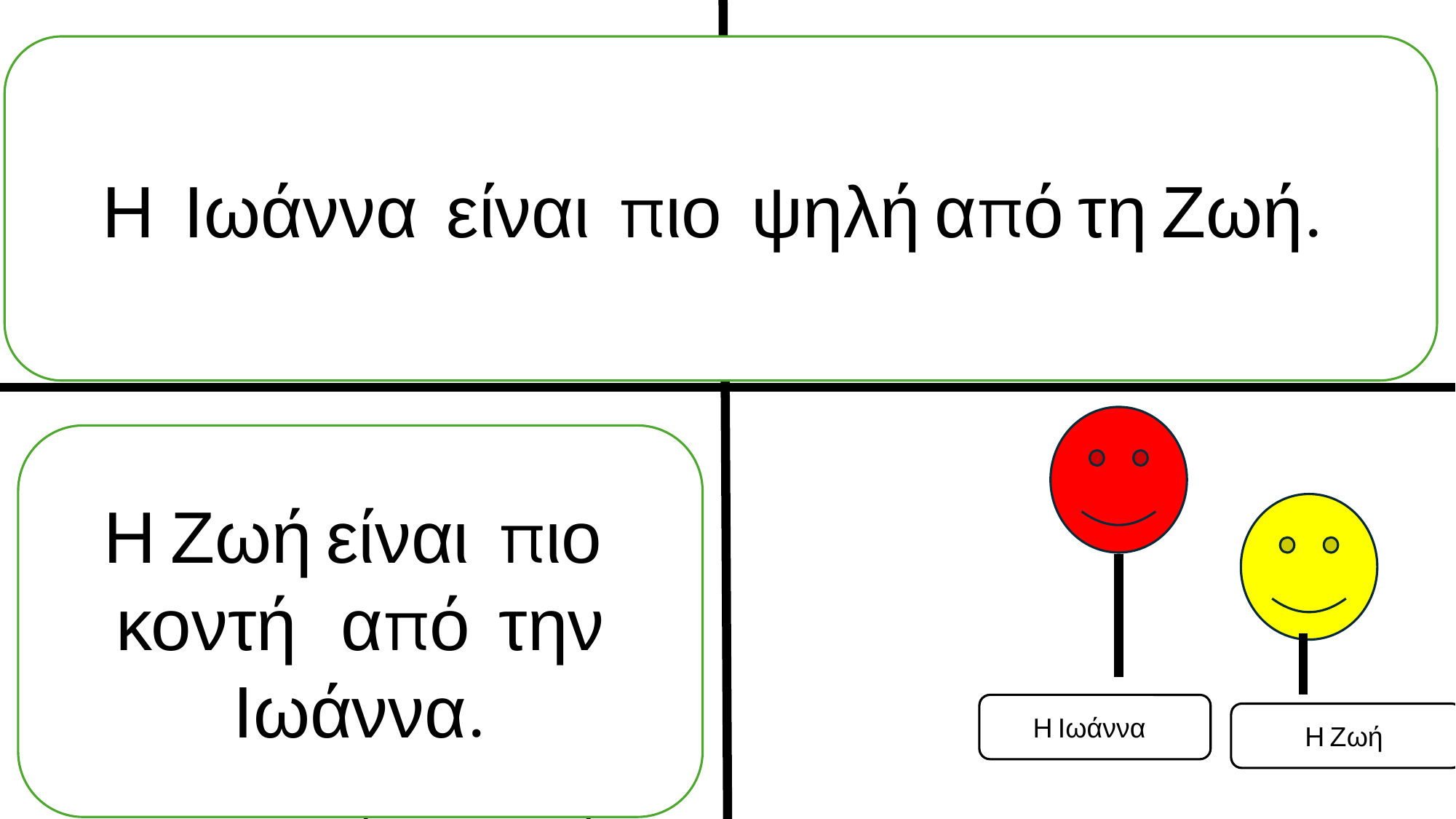

Η  Ιωάννα  είναι  πιο  ψηλή από τη Ζωή.

Η Άννα
Η Μαρία
Ο Γιάννης
Ο Πέτρος

Η Ζωή είναι  πιο  κοντή   από  την Ιωάννα.

Η Ιωάννα
Η Ζωή
Ο Αντρέας
Η Ελένη